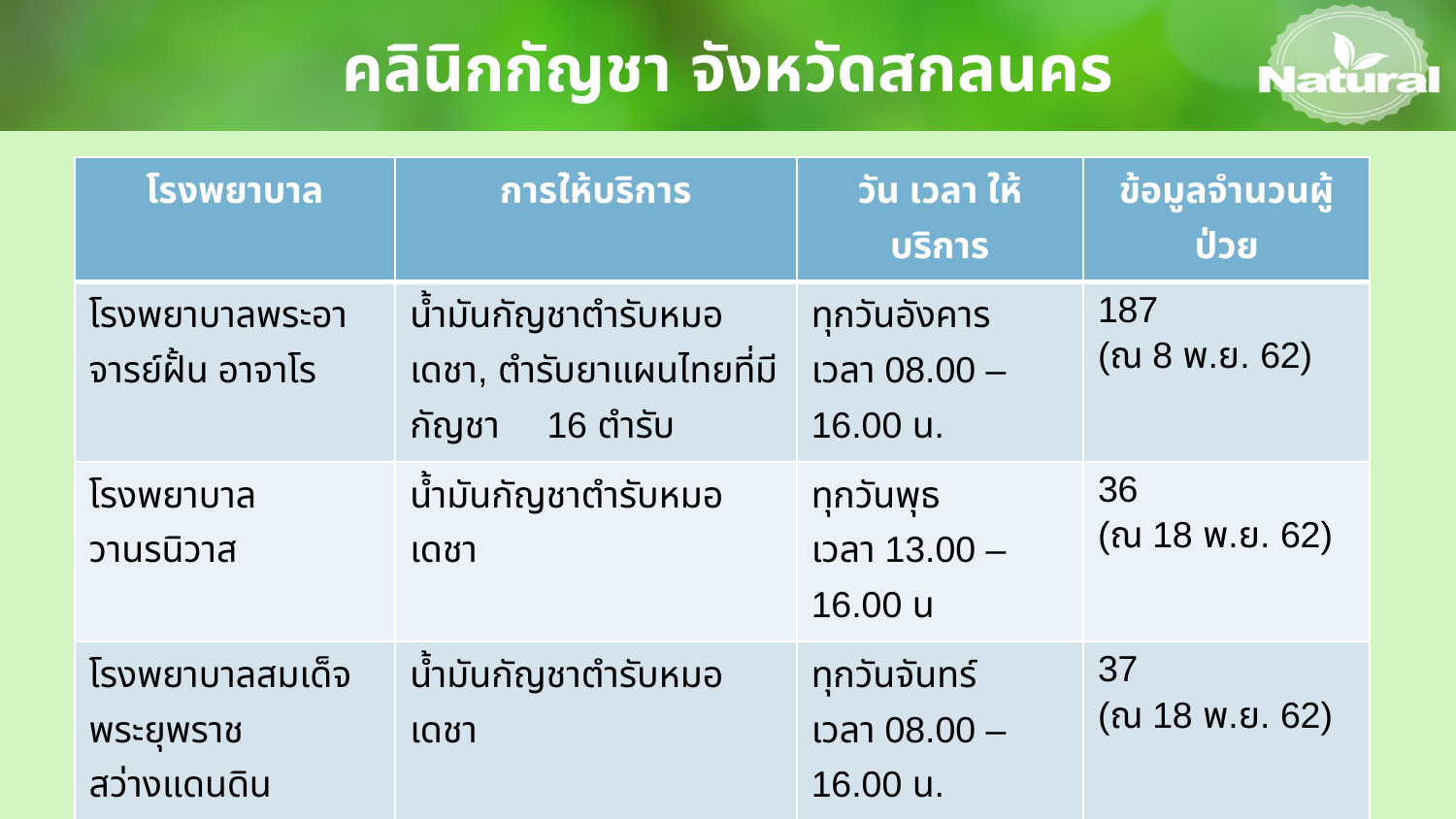

# คลินิกกัญชา จังหวัดสกลนคร
| โรงพยาบาล | การให้บริการ | วัน เวลา ให้บริการ | ข้อมูลจำนวนผู้ป่วย |
| --- | --- | --- | --- |
| โรงพยาบาลพระอาจารย์ฝั้น อาจาโร | น้ำมันกัญชาตำรับหมอเดชา, ตำรับยาแผนไทยที่มีกัญชา 16 ตำรับ | ทุกวันอังคาร เวลา 08.00 – 16.00 น. | 187 (ณ 8 พ.ย. 62) |
| โรงพยาบาลวานรนิวาส | น้ำมันกัญชาตำรับหมอเดชา | ทุกวันพุธ เวลา 13.00 – 16.00 น | 36 (ณ 18 พ.ย. 62) |
| โรงพยาบาลสมเด็จพระยุพราชสว่างแดนดิน | น้ำมันกัญชาตำรับหมอเดชา | ทุกวันจันทร์ เวลา 08.00 – 16.00 น. | 37 (ณ 18 พ.ย. 62) |
| โรงพยาบาลสกลนคร | เปิดให้บริการ มกราคม 2563 |  |  |